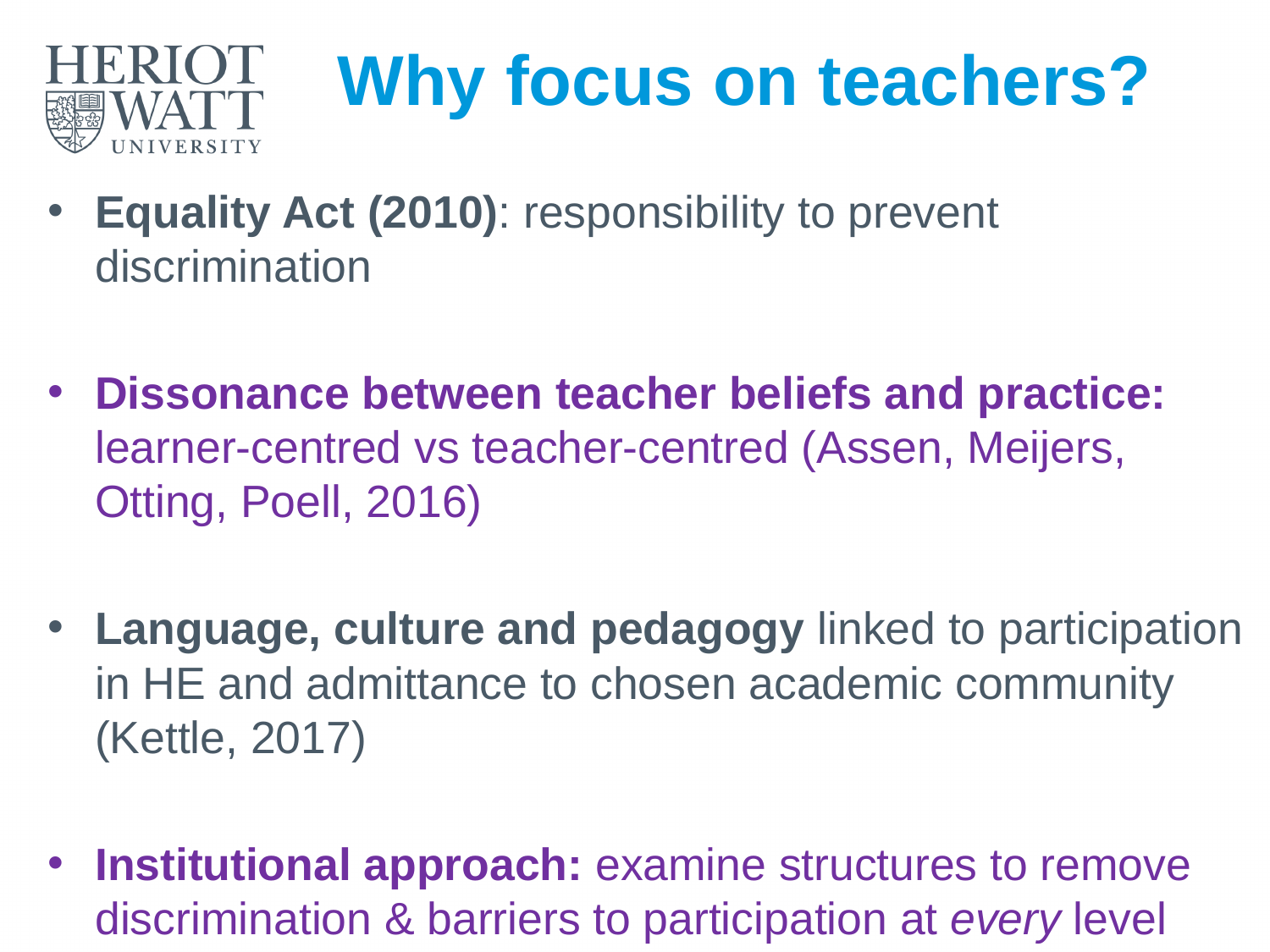

# Why focus on teachers?
Equality Act (2010): responsibility to prevent discrimination

Dissonance between teacher beliefs and practice: learner-centred vs teacher-centred (Assen, Meijers, Otting, Poell, 2016)

Language, culture and pedagogy linked to participation in HE and admittance to chosen academic community (Kettle, 2017)

Institutional approach: examine structures to remove discrimination & barriers to participation at every level